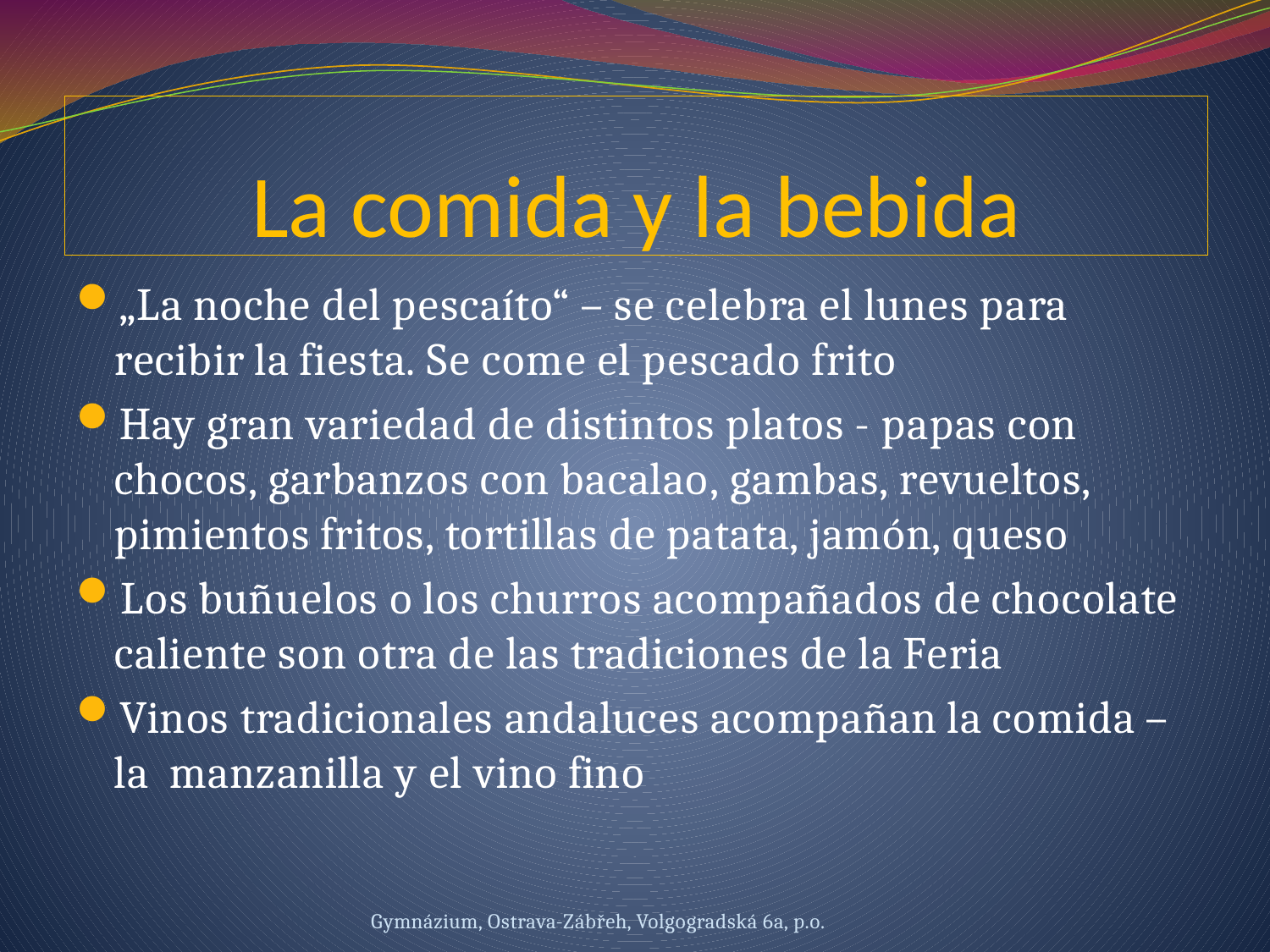

# La comida y la bebida
„La noche del pescaíto“ – se celebra el lunes para recibir la fiesta. Se come el pescado frito
Hay gran variedad de distintos platos - papas con chocos, garbanzos con bacalao, gambas, revueltos, pimientos fritos, tortillas de patata, jamón, queso
Los buñuelos o los churros acompañados de chocolate caliente son otra de las tradiciones de la Feria
Vinos tradicionales andaluces acompañan la comida – la  manzanilla y el vino fino
Gymnázium, Ostrava-Zábřeh, Volgogradská 6a, p.o.